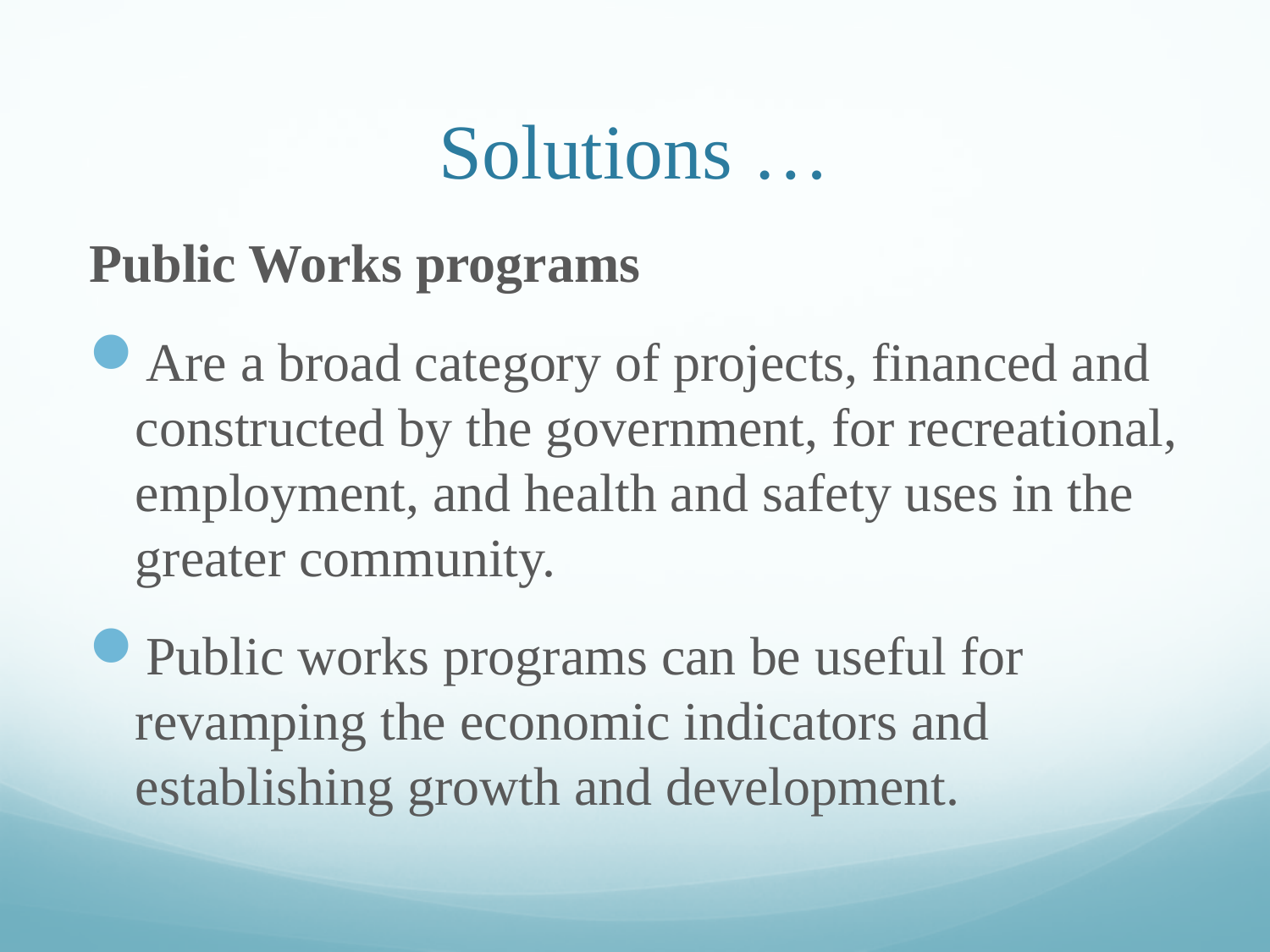

# Solutions …
Public Works programs
Are a broad category of projects, financed and constructed by the government, for recreational, employment, and health and safety uses in the greater community.
Public works programs can be useful for revamping the economic indicators and establishing growth and development.